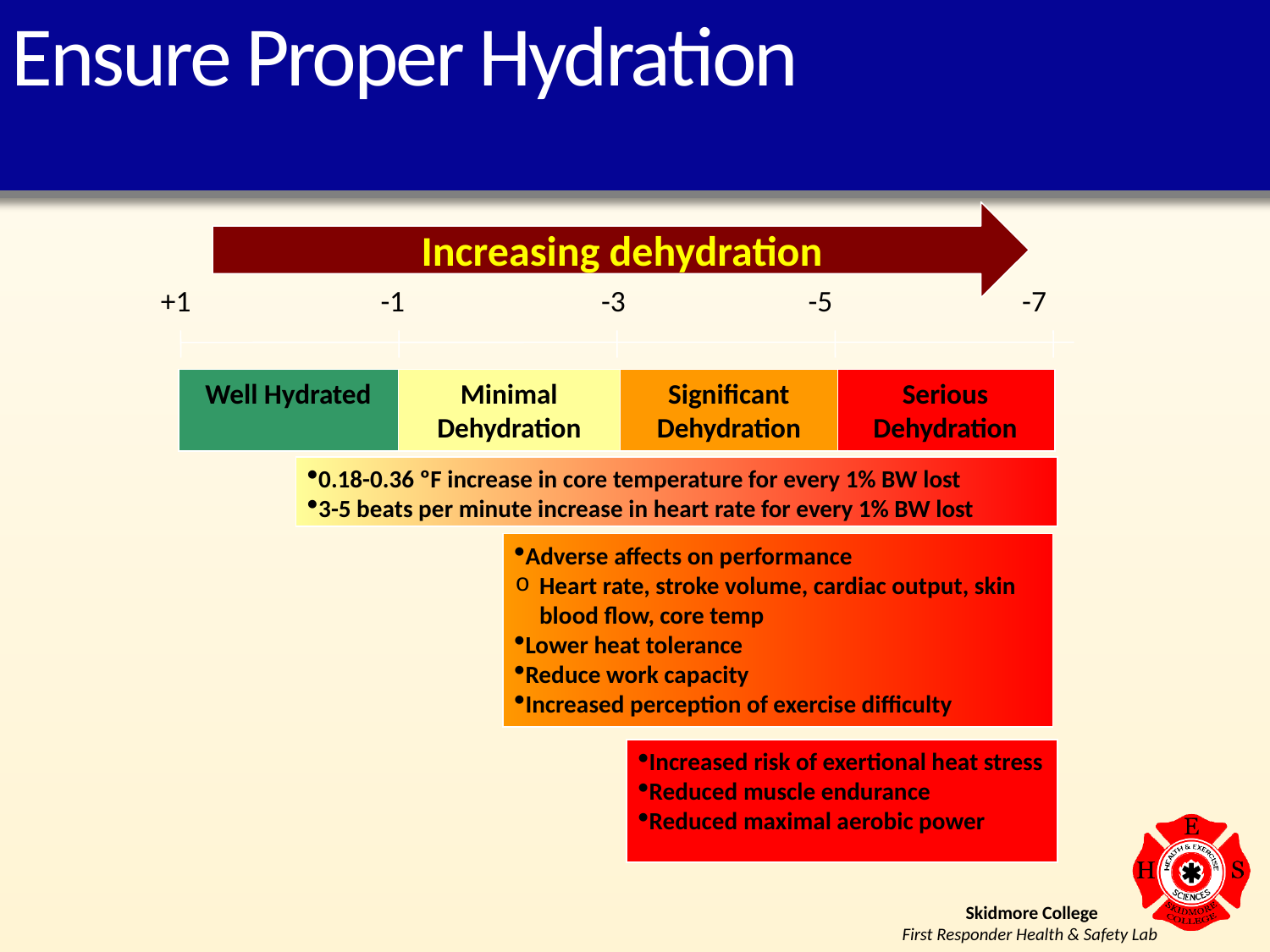

# Ensure Proper Hydration

Increasing dehydration
+1                            -1                             -3                           -5                            -7

Well Hydrated
Minimal Dehydration
Significant Dehydration

Serious Dehydration

0.18-0.36 ºF increase in core temperature for every 1% BW lost
3-5 beats per minute increase in heart rate for every 1% BW lost
Adverse affects on performance
Heart rate, stroke volume, cardiac output, skin blood flow, core temp
Lower heat tolerance
Reduce work capacity
Increased perception of exercise difficulty
Increased risk of exertional heat stress
Reduced muscle endurance
Reduced maximal aerobic power